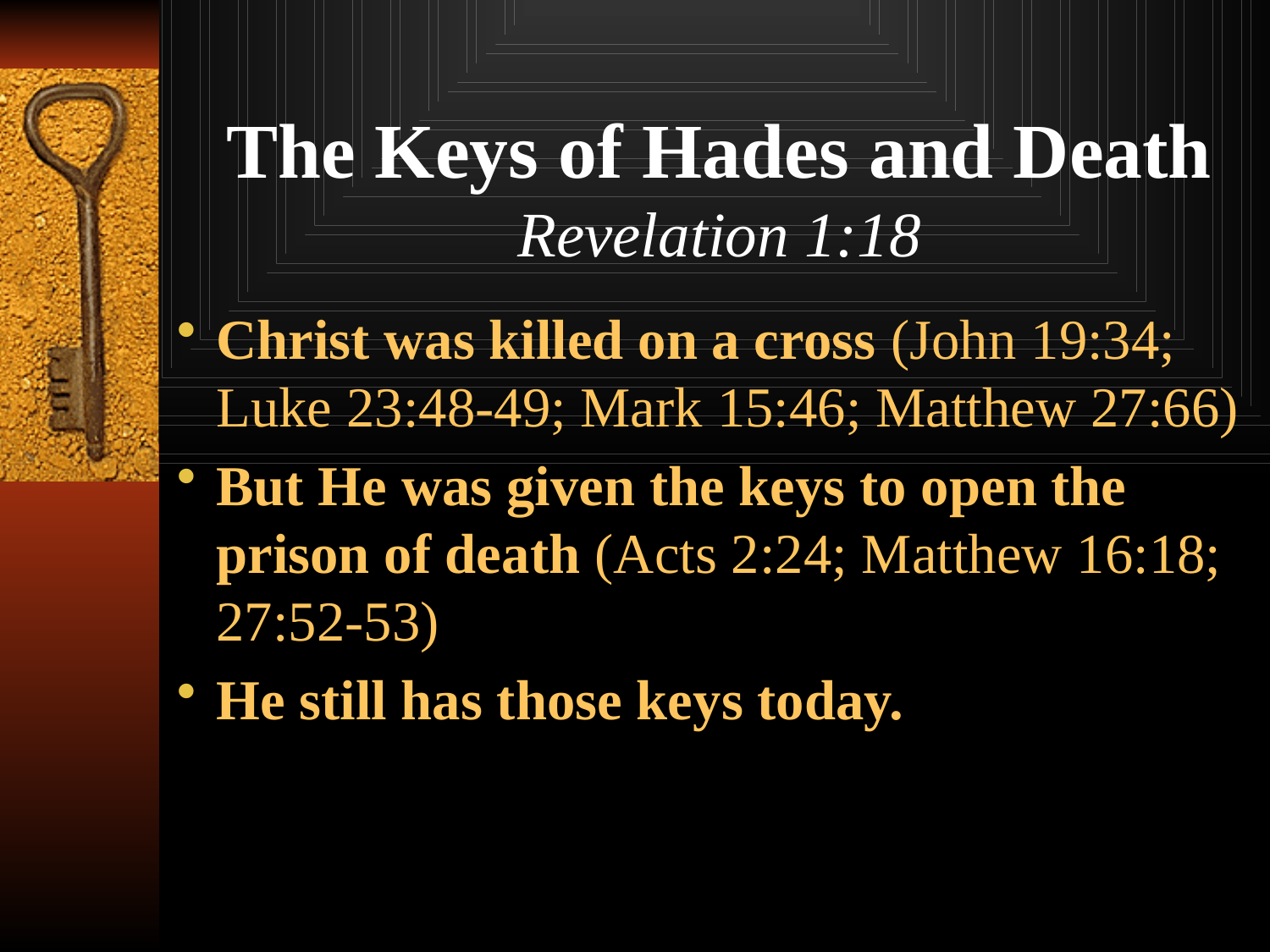

# The Keys of Hades and Death Revelation 1:18
Christ was killed on a cross (John 19:34; Luke 23:48-49; Mark 15:46; Matthew 27:66)
But He was given the keys to open the prison of death (Acts 2:24; Matthew 16:18; 27:52-53)
He still has those keys today.